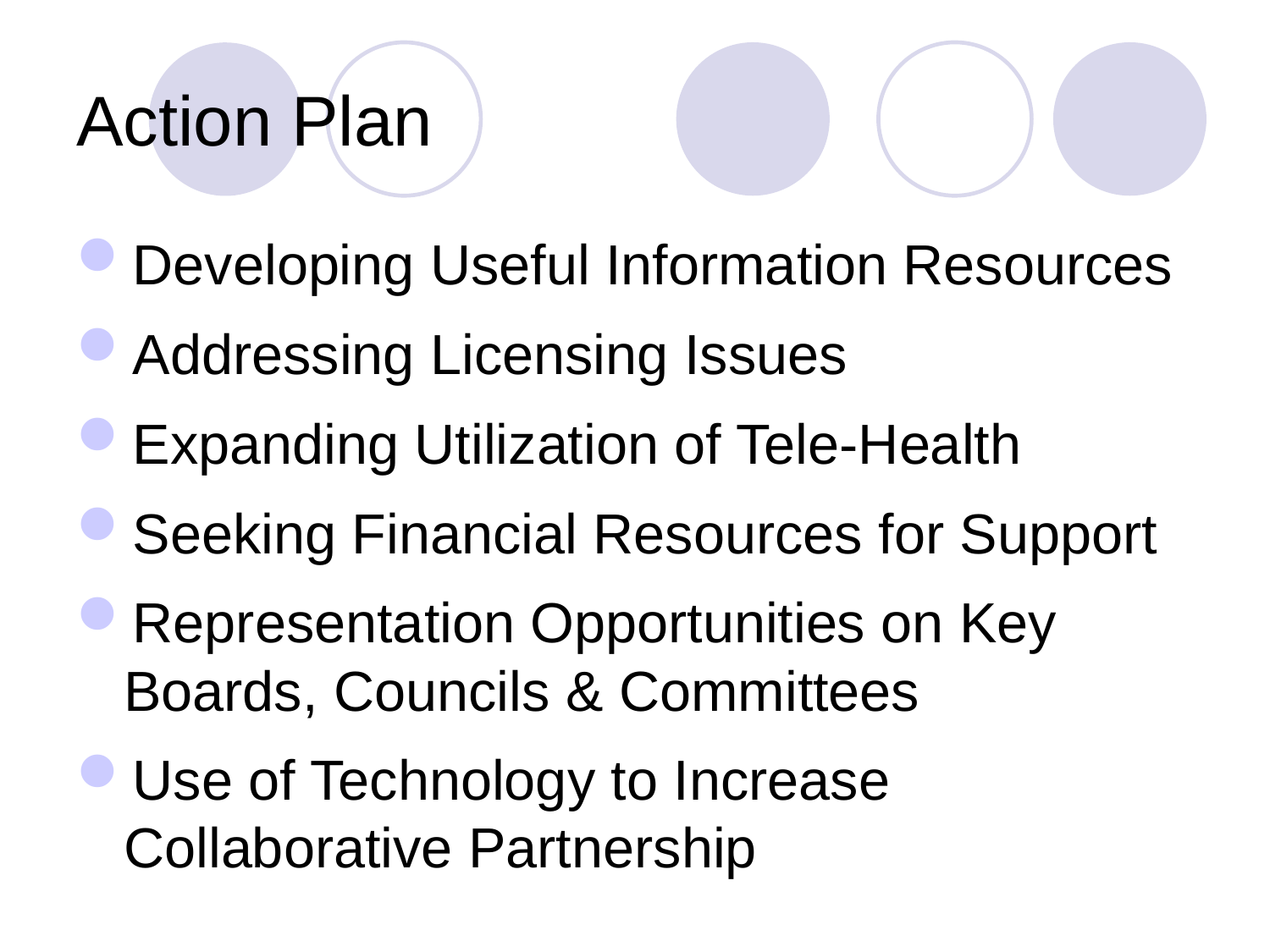

# Action Plan
Developing Useful Information Resources
Addressing Licensing Issues
Expanding Utilization of Tele-Health
Seeking Financial Resources for Support
Representation Opportunities on Key Boards, Councils & Committees
Use of Technology to Increase Collaborative Partnership